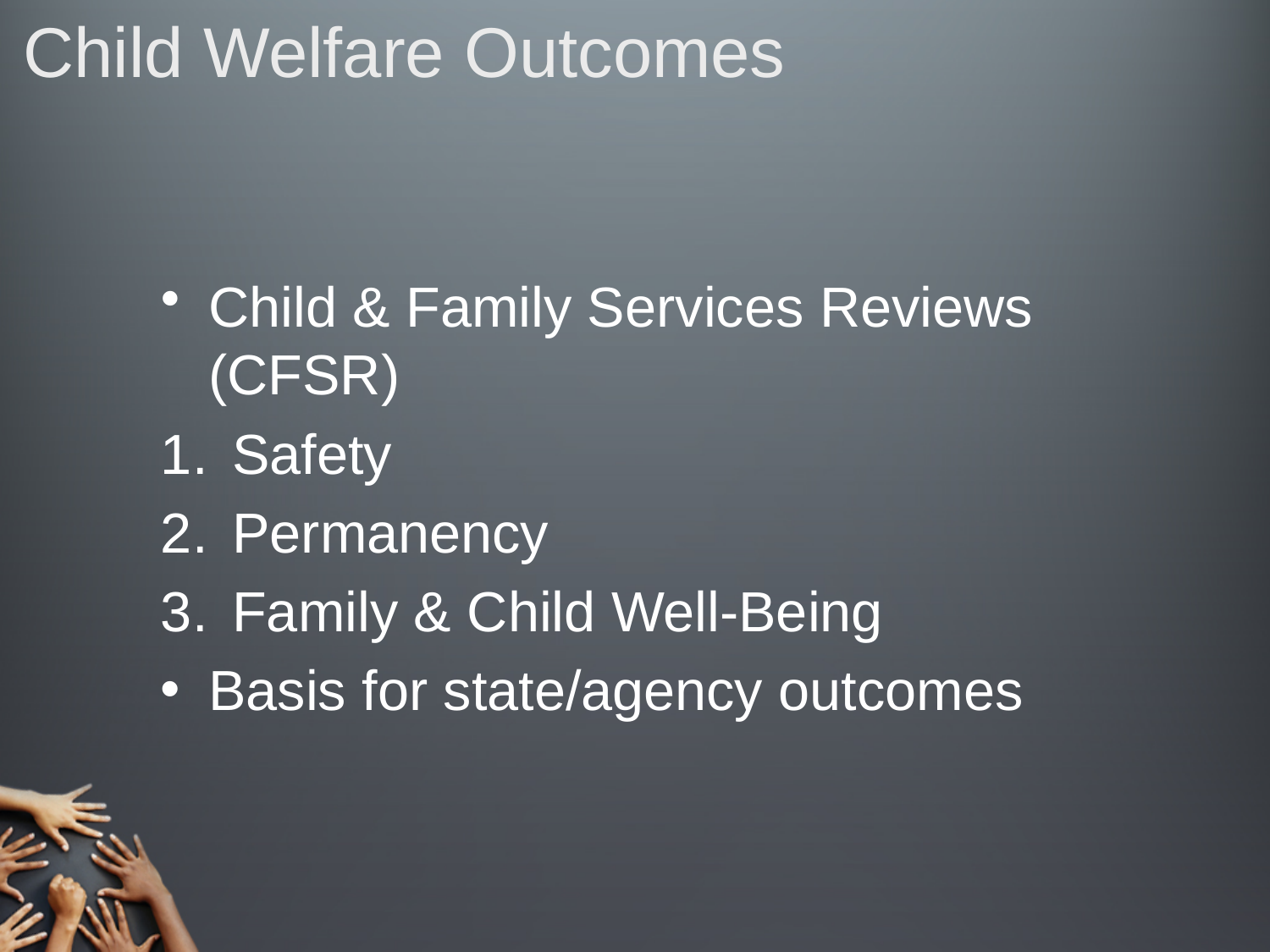

# Child Welfare Outcomes
Child & Family Services Reviews (CFSR)
Safety
Permanency
Family & Child Well-Being
Basis for state/agency outcomes